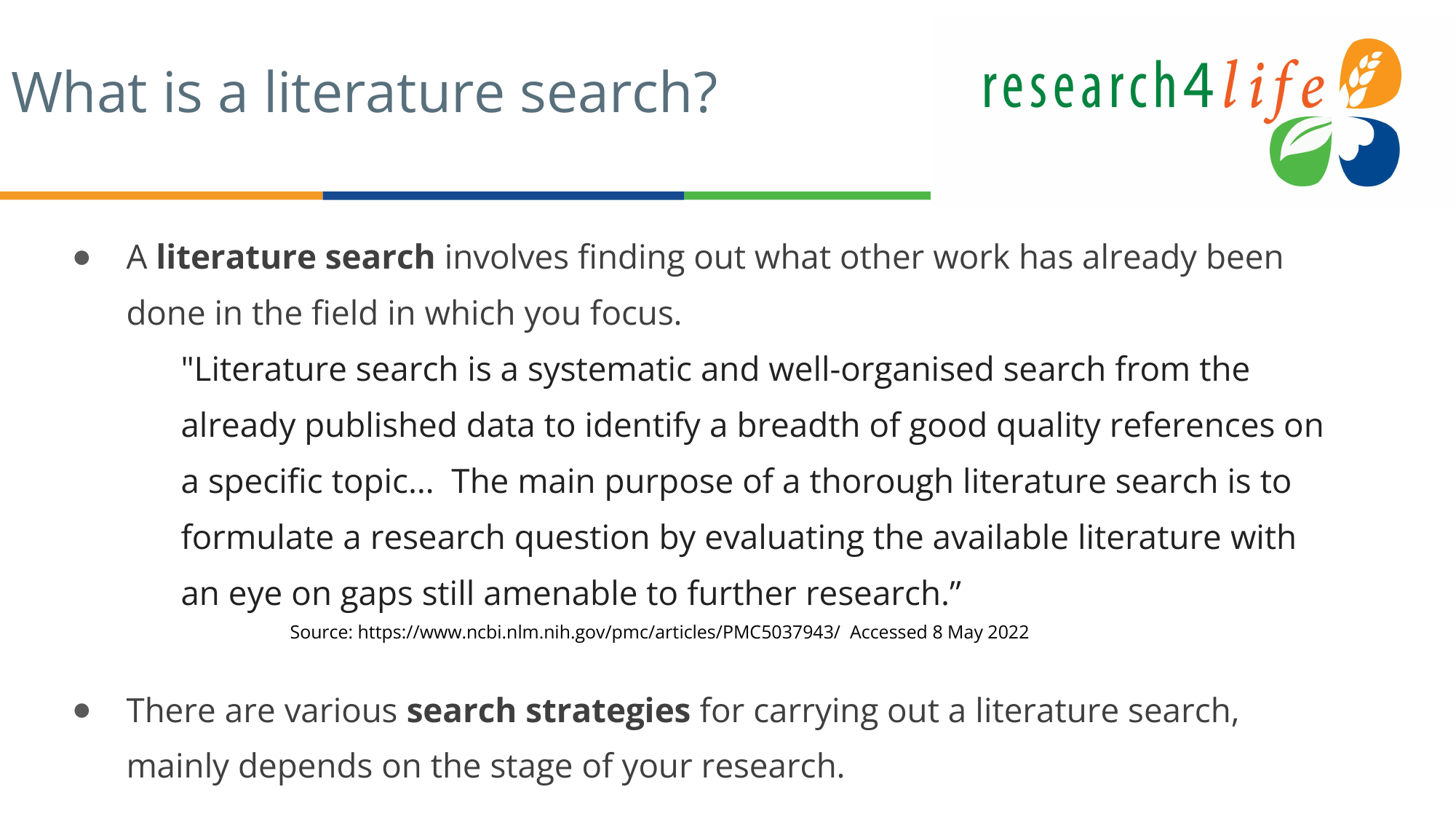

# What is a literature search?
A literature search involves finding out what other work has already been done in the field in which you focus.
"Literature search is a systematic and well-organised search from the already published data to identify a breadth of good quality references on a specific topic…  The main purpose of a thorough literature search is to formulate a research question by evaluating the available literature with an eye on gaps still amenable to further research.”
	Source: https://www.ncbi.nlm.nih.gov/pmc/articles/PMC5037943/  Accessed 8 May 2022

There are various search strategies for carrying out a literature search, mainly depends on the stage of your research.